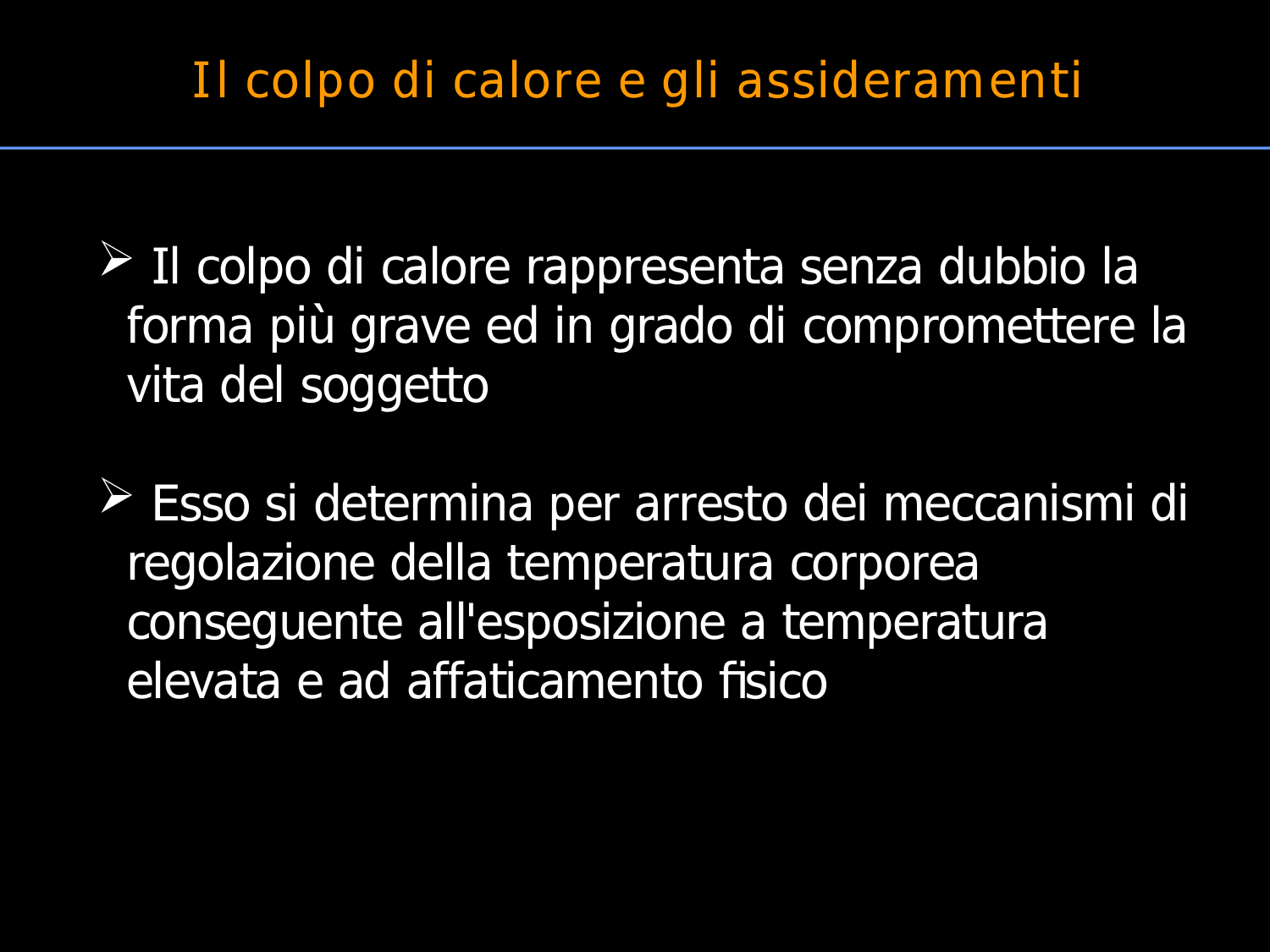

Il colpo di calore e gli assideramenti

 Il colpo di calore rappresenta senza dubbio la forma più grave ed in grado di compromettere la vita del soggetto

 Esso si determina per arresto dei meccanismi di regolazione della temperatura corporea conseguente all'esposizione a temperatura elevata e ad affaticamento fisico

#